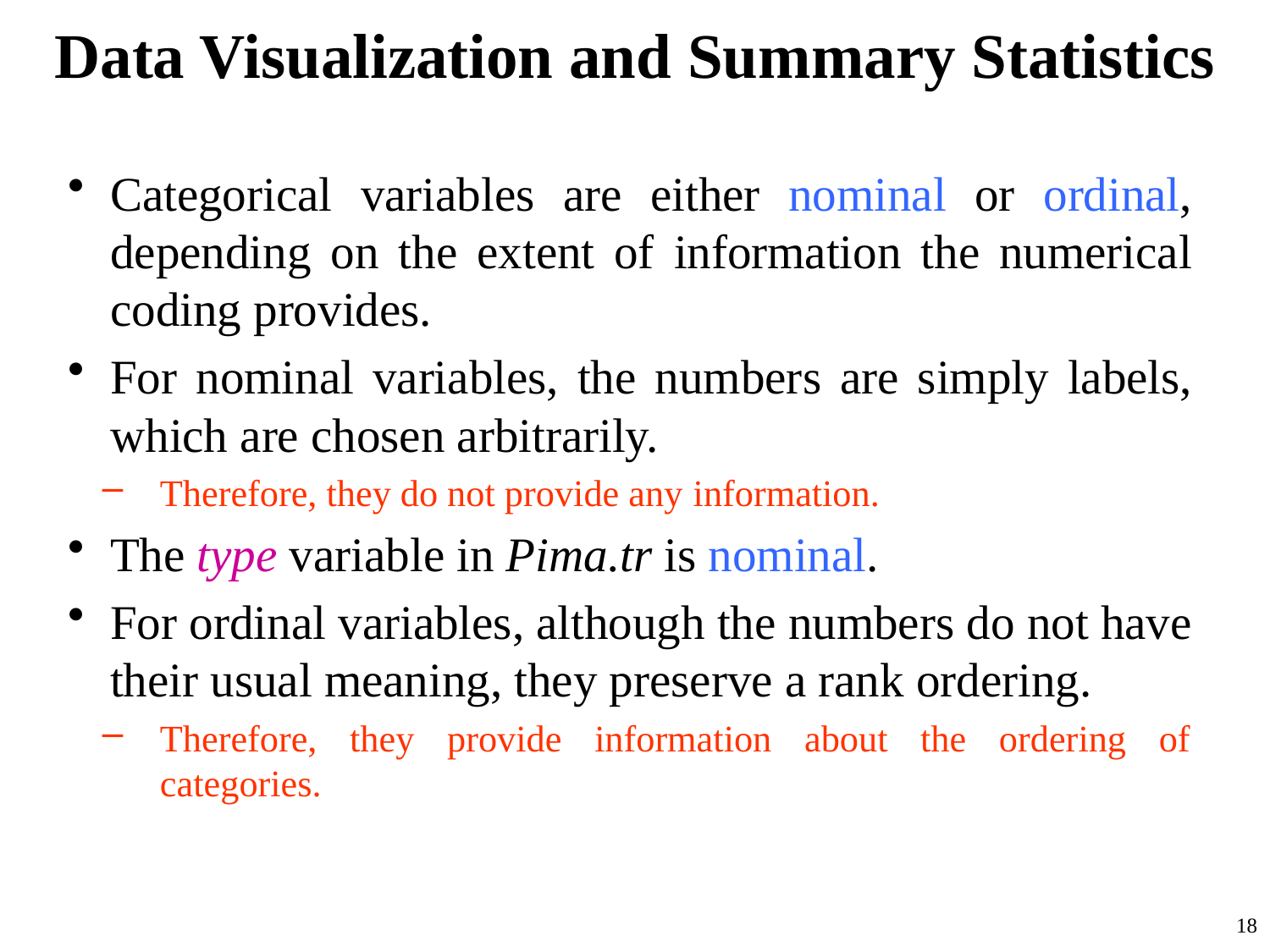

# Data Visualization and Summary Statistics
Categorical variables are either nominal or ordinal, depending on the extent of information the numerical coding provides.
For nominal variables, the numbers are simply labels, which are chosen arbitrarily.
Therefore, they do not provide any information.
The type variable in Pima.tr is nominal.
For ordinal variables, although the numbers do not have their usual meaning, they preserve a rank ordering.
Therefore, they provide information about the ordering of categories.
18